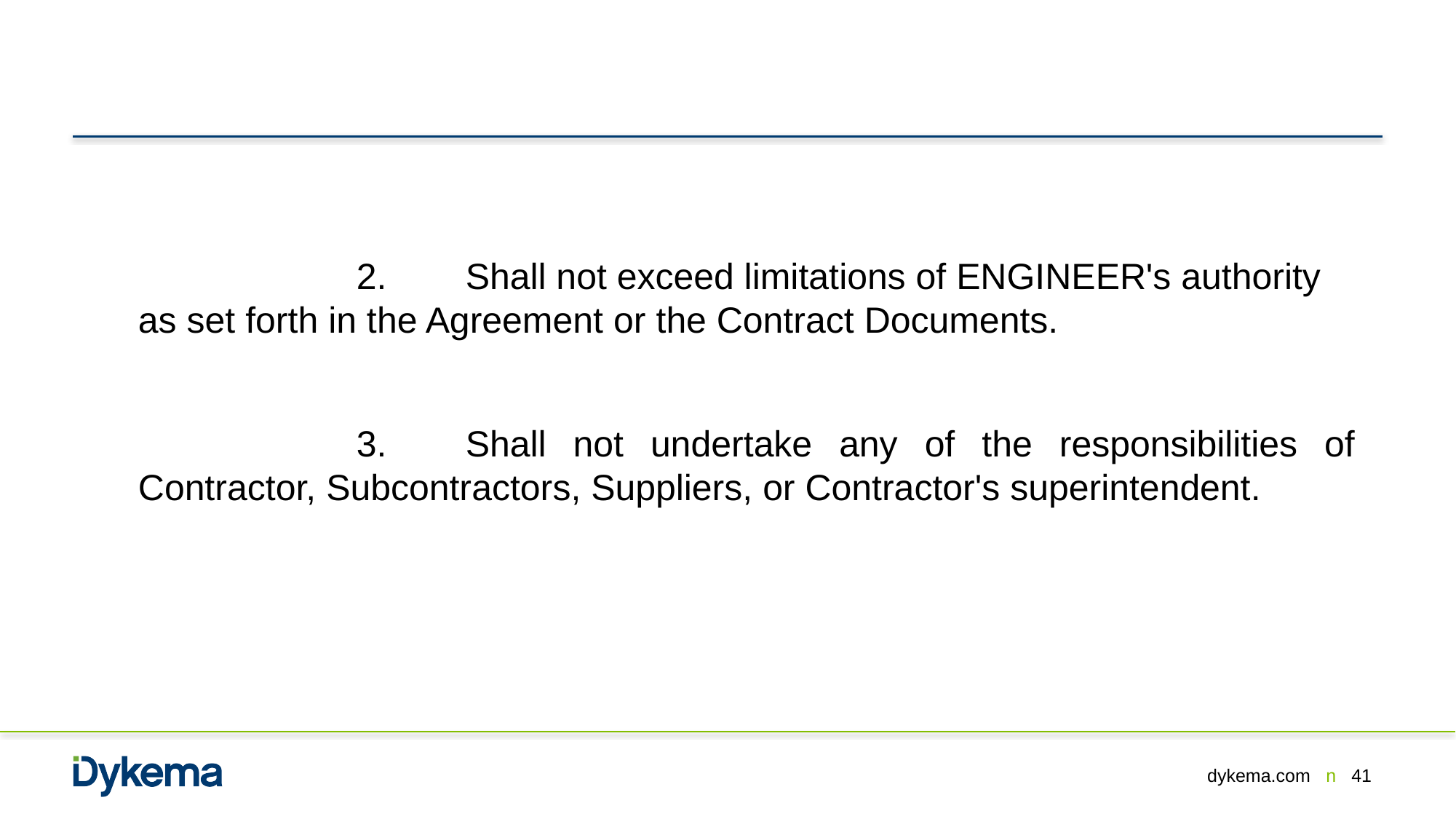

2.	Shall not exceed limitations of ENGINEER's authority as set forth in the Agreement or the Contract Documents.

			3.	Shall not undertake any of the responsibilities of Contractor, Subcontractors, Suppliers, or Contractor's superintendent.